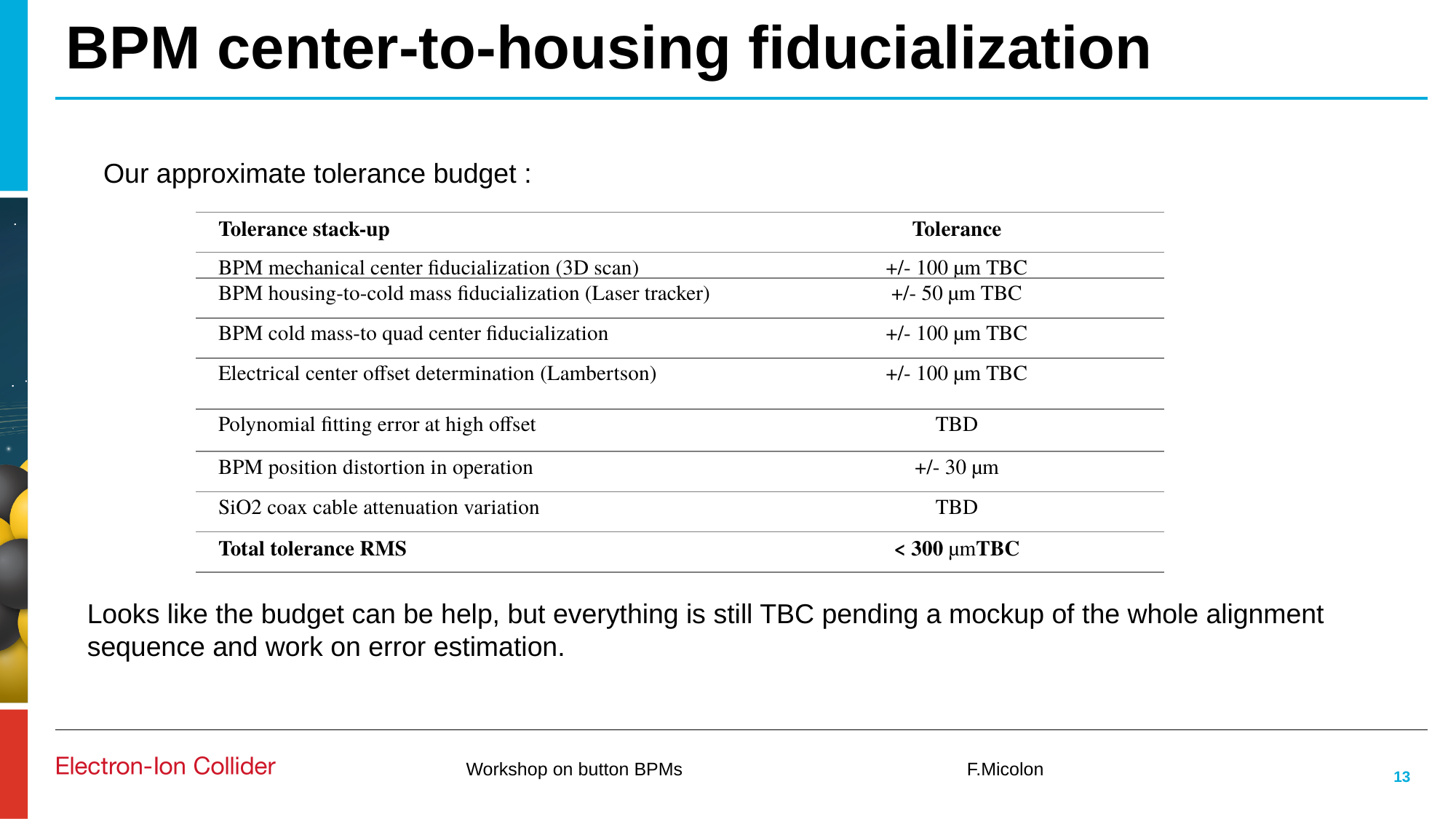

# BPM center-to-housing fiducialization
Our approximate tolerance budget :
Magnet cold mass fiducials
| Tolerance stack-up | Tolerance |
| --- | --- |
| BPM mechanical center fiducialization (3D scan) | +/- 100 µm TBC |
| BPM housing-to-cold mass fiducialization (Laser tracker) | +/- 50 µm TBC |
| BPM cold mass-to quad center fiducialization | +/- 100 µm TBC |
| Electrical center offset determination (Lambertson) | +/- 100 µm TBC |
| Polynomial fitting error at high offset | TBD |
| BPM position distortion in operation | +/- 30 µm |
| SiO2 coax cable attenuation variation | TBD |
| Total tolerance RMS | < 300 µmTBC |
BPM module fiducials
Looks like the budget can be help, but everything is still TBC pending a mockup of the whole alignment sequence and work on error estimation.
Workshop on button BPMs

F.Micolon
13